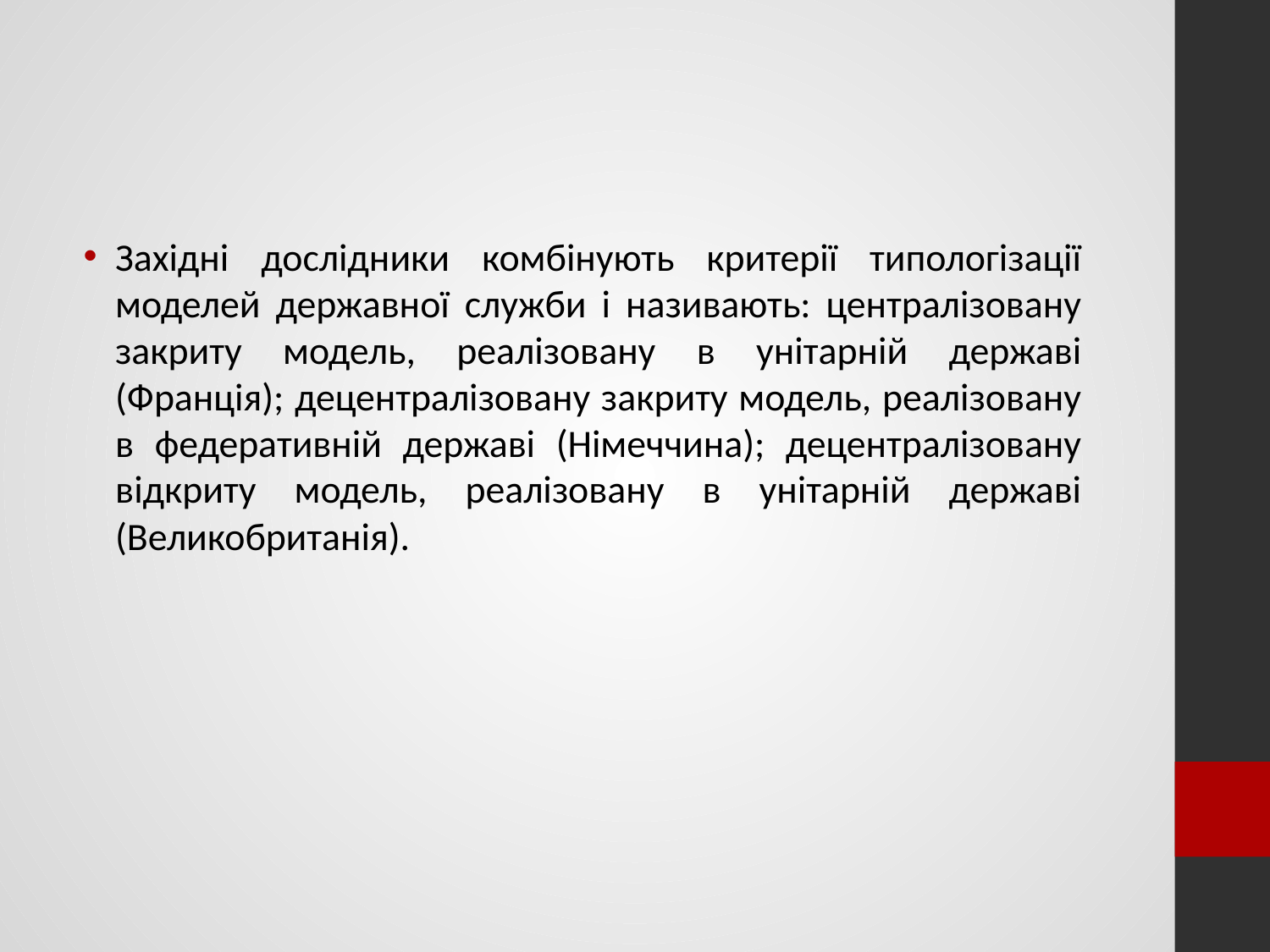

Західні дослідники комбінують критерії типологізації моделей державної служби і називають: централізовану закриту модель, реалізовану в унітарній державі (Франція); децентралізовану закриту модель, реалізовану в федеративній державі (Німеччина); децентралізовану відкриту модель, реалізовану в унітарній державі (Великобританія).